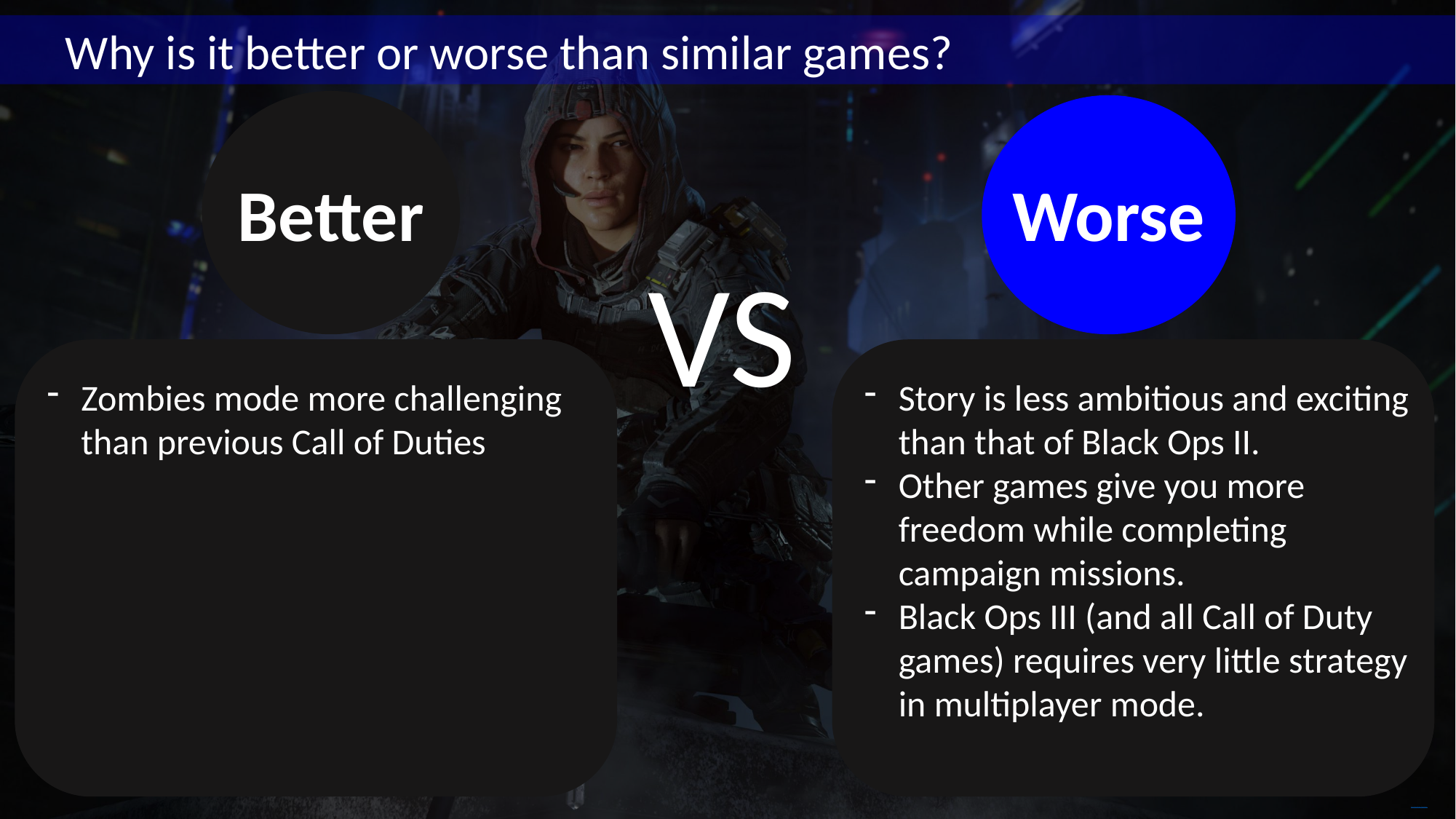

Why is it better or worse than similar games?

Worse
Better
VS

Zombies mode more challenging than previous Call of Duties
Story is less ambitious and exciting than that of Black Ops II.
Other games give you more freedom while completing campaign missions.
Black Ops III (and all Call of Duty games) requires very little strategy in multiplayer mode.

Free PowerPoint Templates